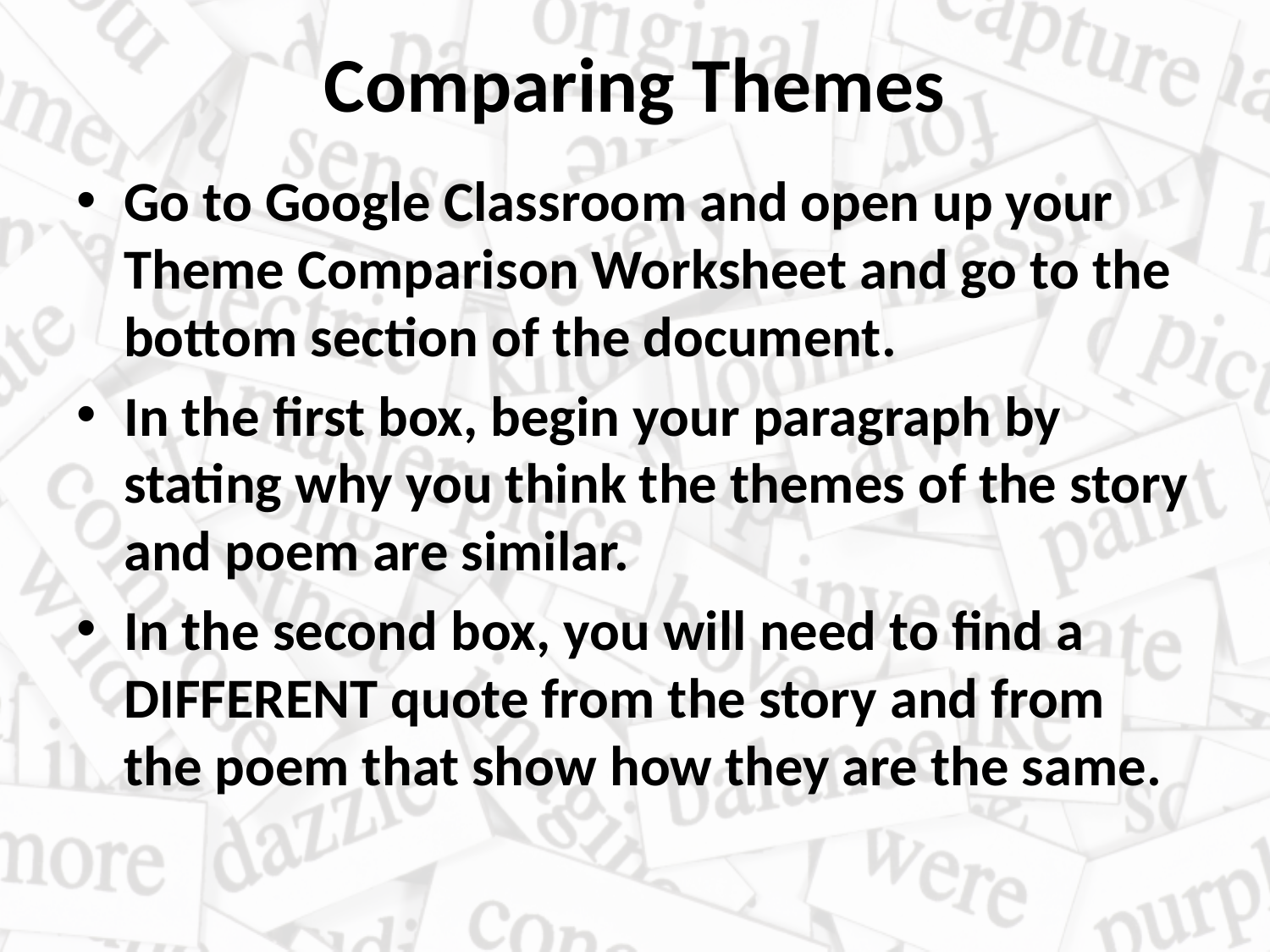

# Comparing Themes
Go to Google Classroom and open up your Theme Comparison Worksheet and go to the bottom section of the document.
In the first box, begin your paragraph by stating why you think the themes of the story and poem are similar.
In the second box, you will need to find a DIFFERENT quote from the story and from the poem that show how they are the same.